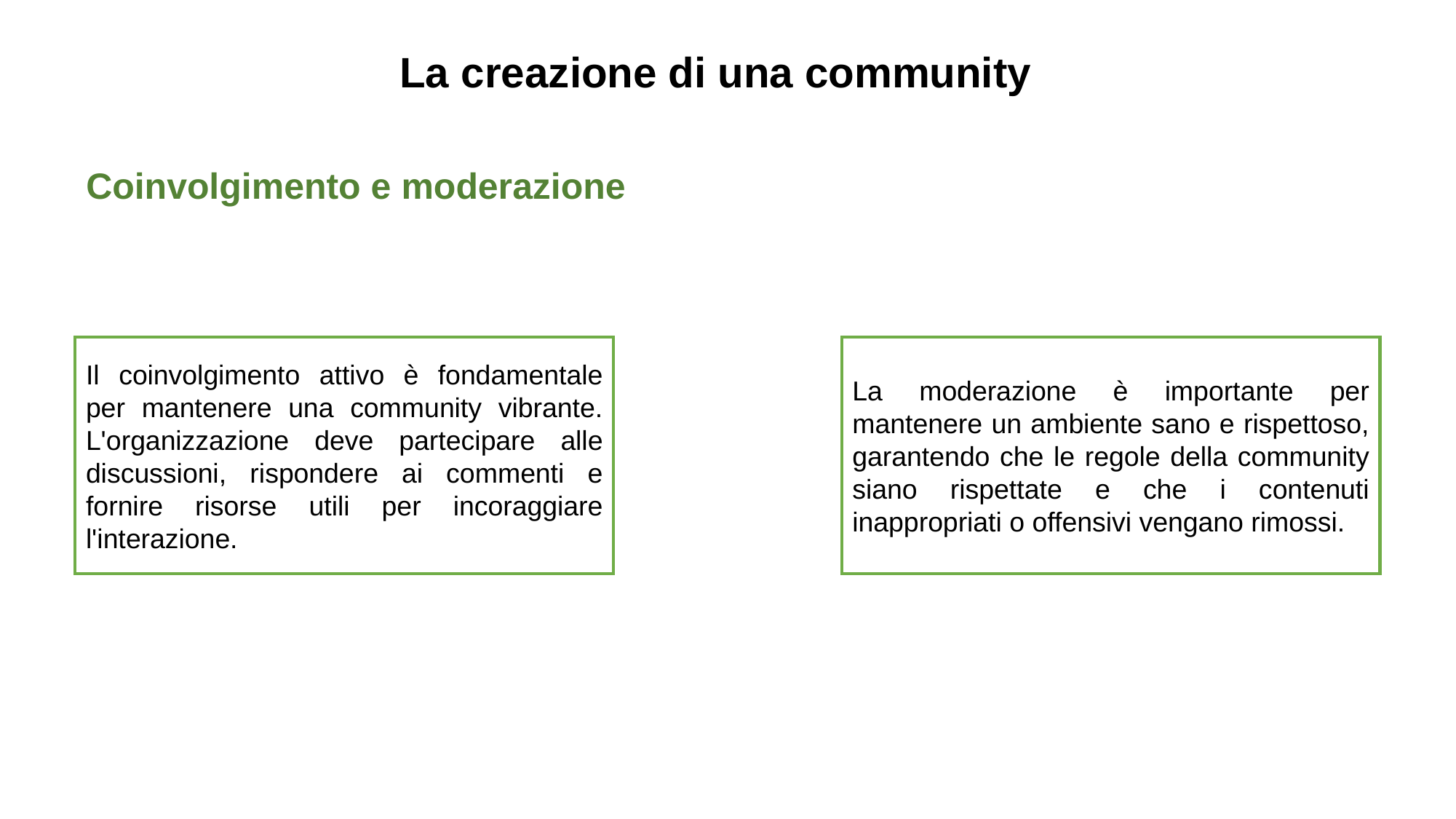

# La creazione di una community
Coinvolgimento e moderazione
Il coinvolgimento attivo è fondamentale per mantenere una community vibrante. L'organizzazione deve partecipare alle discussioni, rispondere ai commenti e fornire risorse utili per incoraggiare l'interazione.
La moderazione è importante per mantenere un ambiente sano e rispettoso, garantendo che le regole della community siano rispettate e che i contenuti inappropriati o offensivi vengano rimossi.